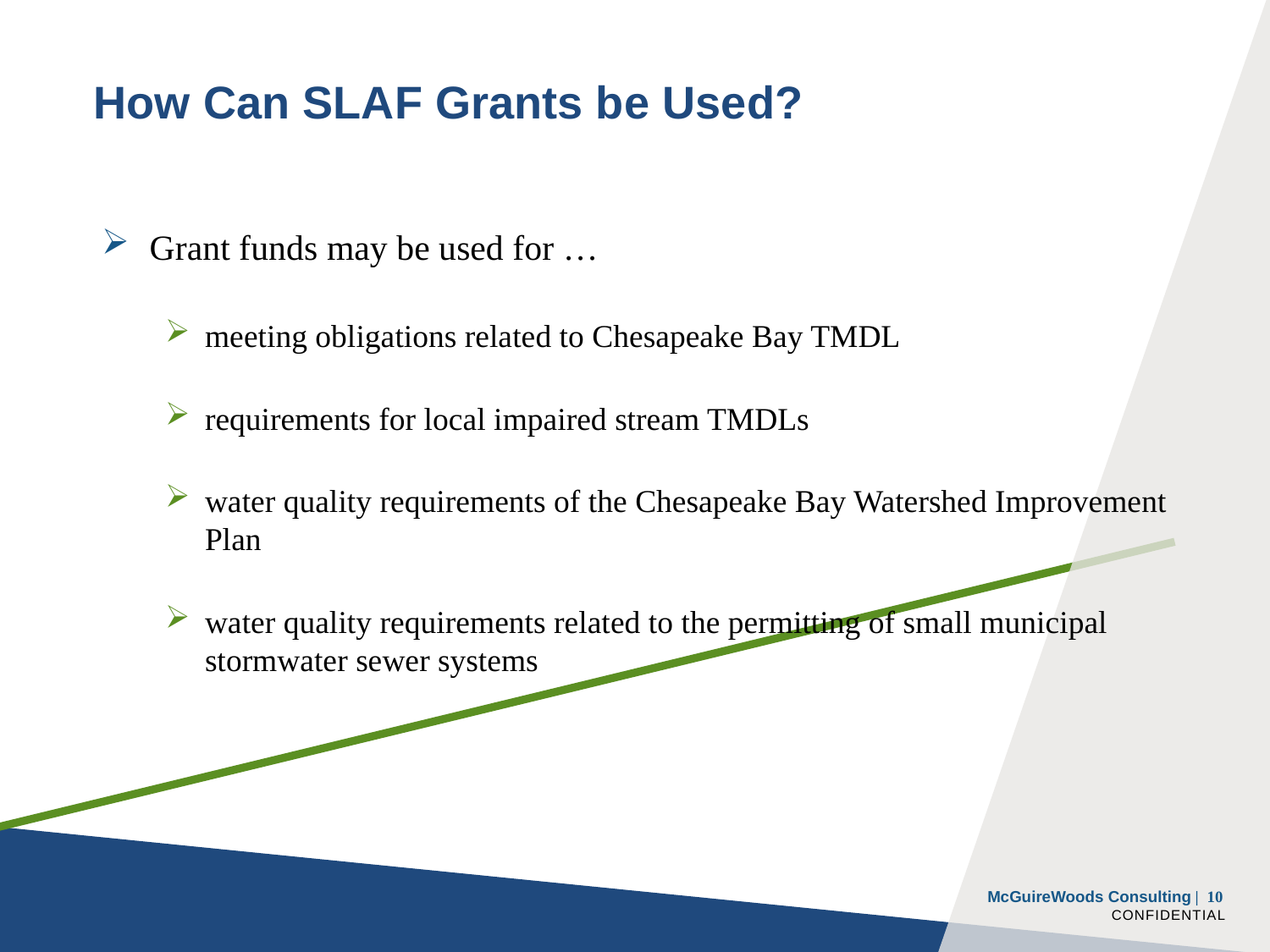

# How Can SLAF Grants be Used?

Grant funds may be used for …
meeting obligations related to Chesapeake Bay TMDL
requirements for local impaired stream TMDLs
water quality requirements of the Chesapeake Bay Watershed Improvement Plan
water quality requirements related to the permitting of small municipal stormwater sewer systems